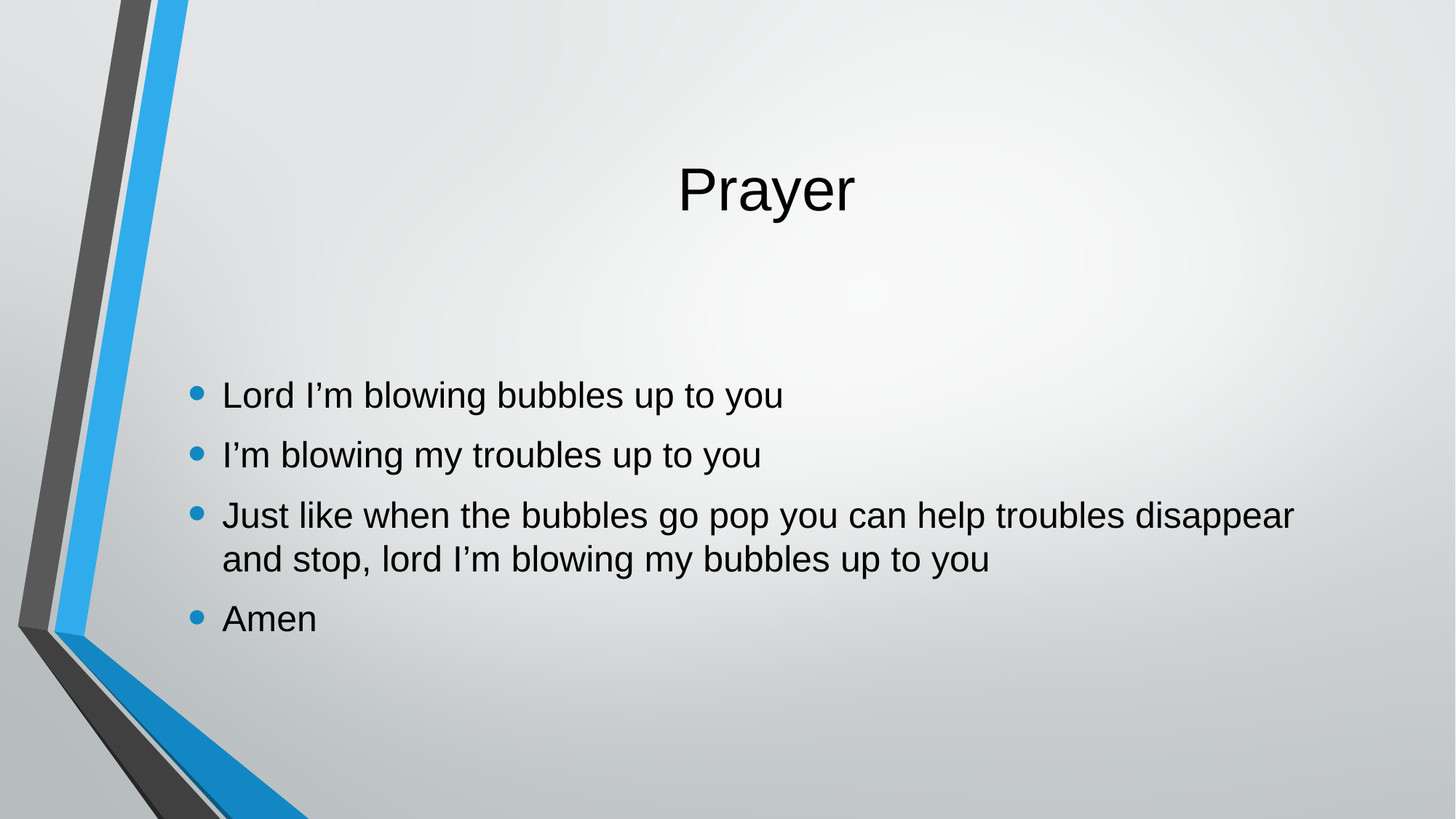

# Prayer
Lord I’m blowing bubbles up to you
I’m blowing my troubles up to you
Just like when the bubbles go pop you can help troubles disappear and stop, lord I’m blowing my bubbles up to you
Amen